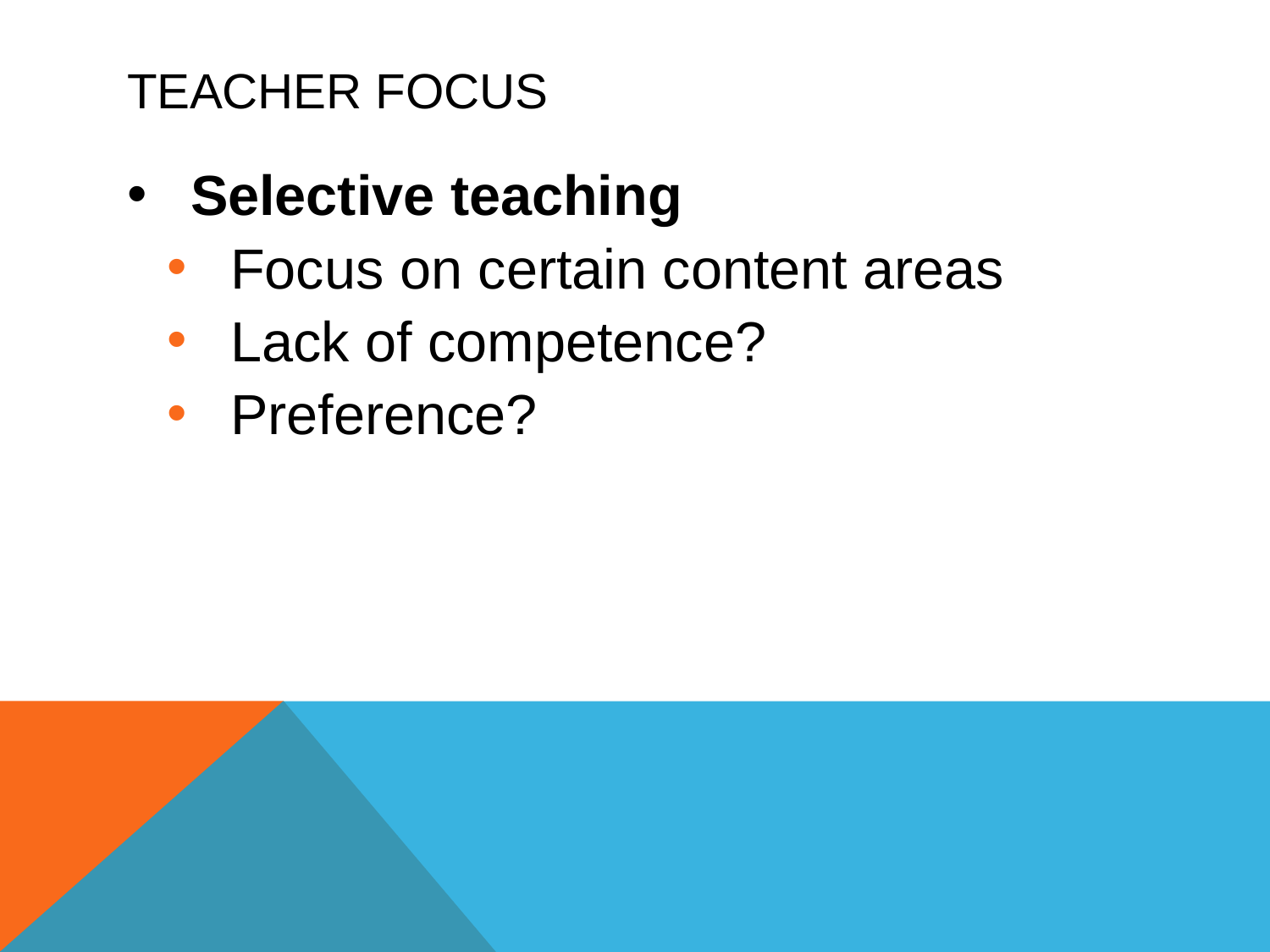

# TEACHER FOCUS
Selective teaching
Focus on certain content areas
Lack of competence?
Preference?